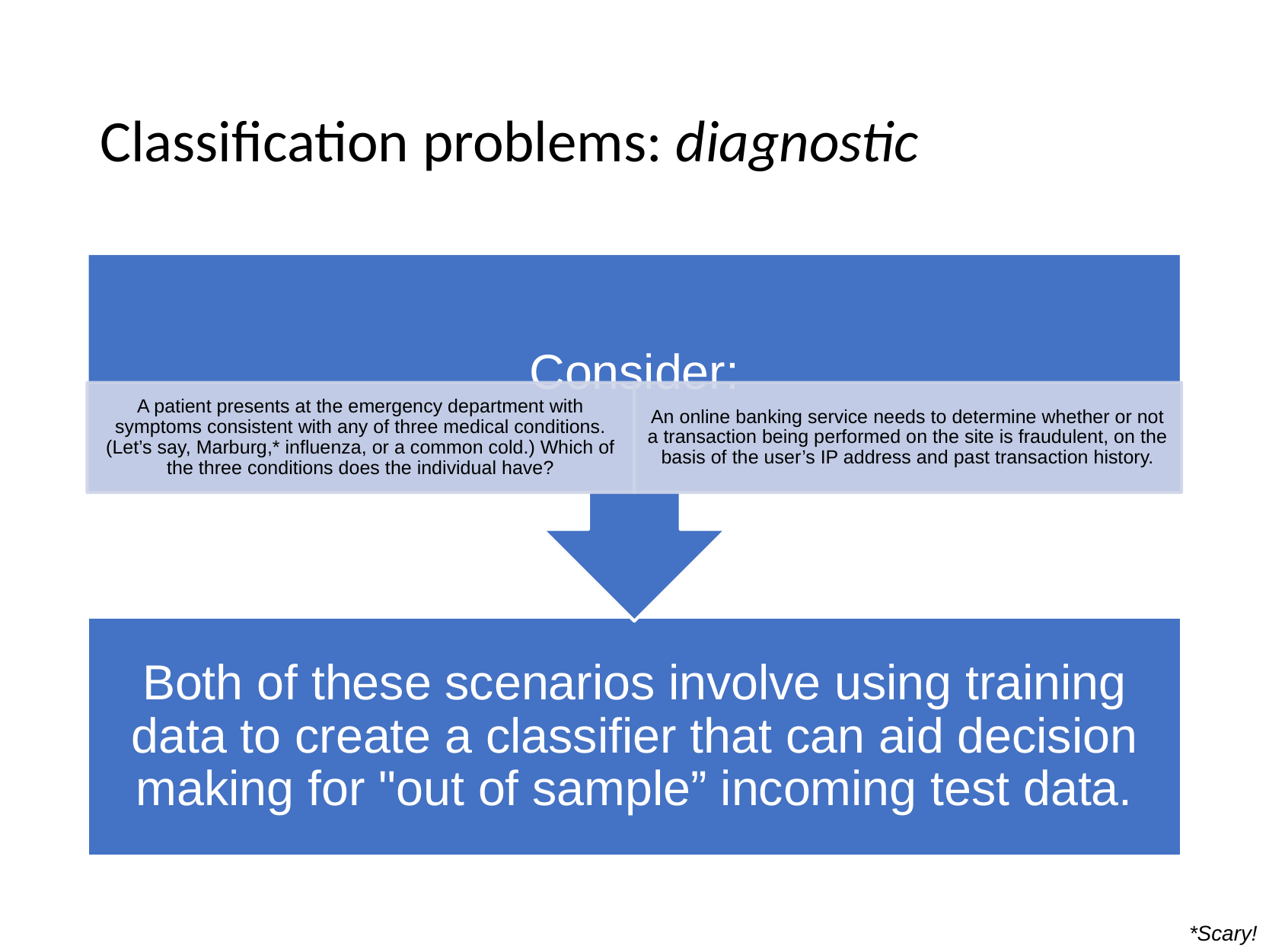

# Classification problems: diagnostic
Both of these scenarios involve using training data to create a classifier that can aid decision making for "out of sample” incoming test data.
Consider:
A patient presents at the emergency department with symptoms consistent with any of three medical conditions. (Let’s say, Marburg,* influenza, or a common cold.) Which of the three conditions does the individual have?
An online banking service needs to determine whether or not a transaction being performed on the site is fraudulent, on the basis of the user’s IP address and past transaction history.
*Scary!